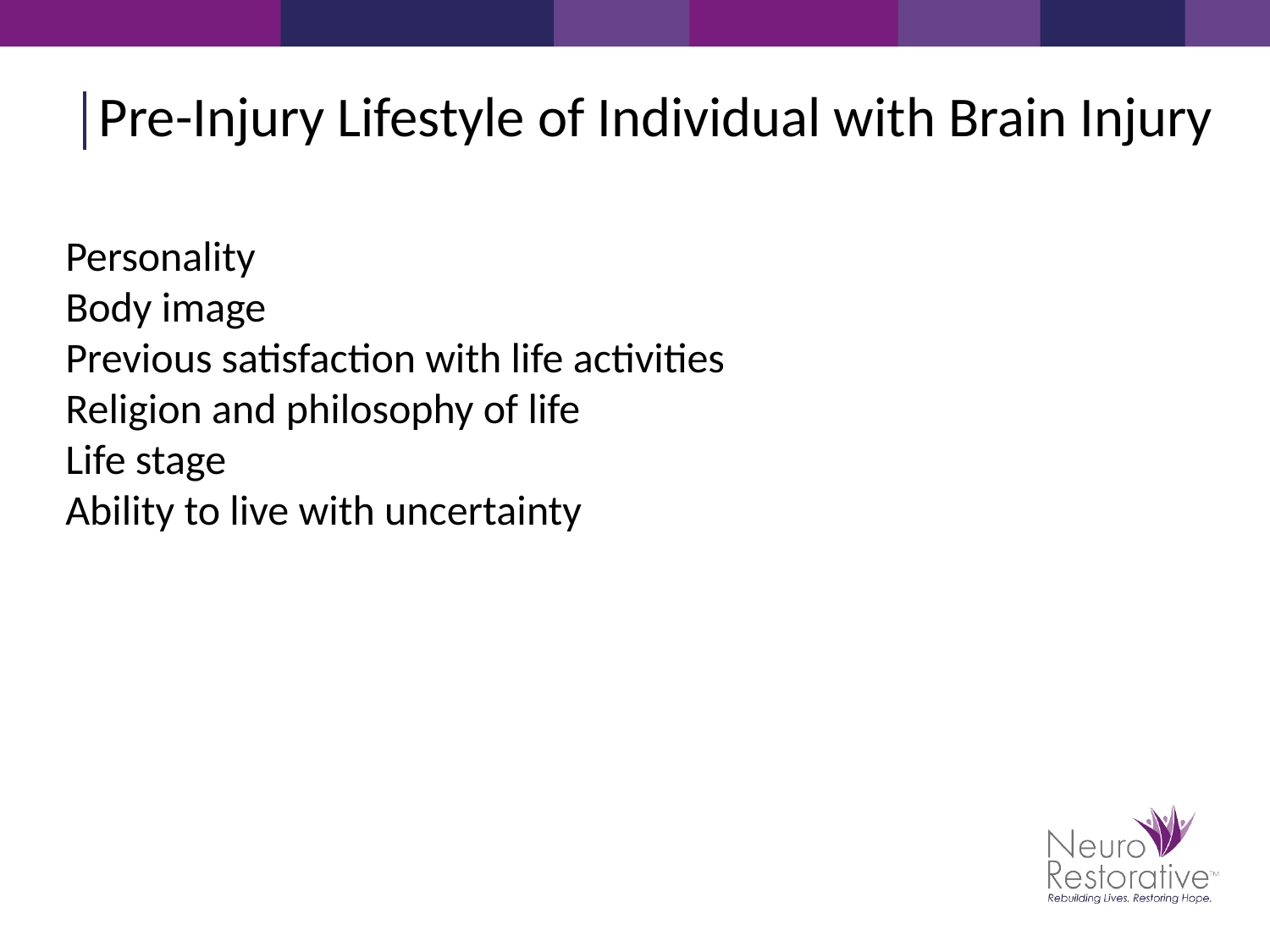

Pre-Injury Lifestyle of Individual with Brain Injury
Personality
Body image
Previous satisfaction with life activities
Religion and philosophy of life
Life stage
Ability to live with uncertainty